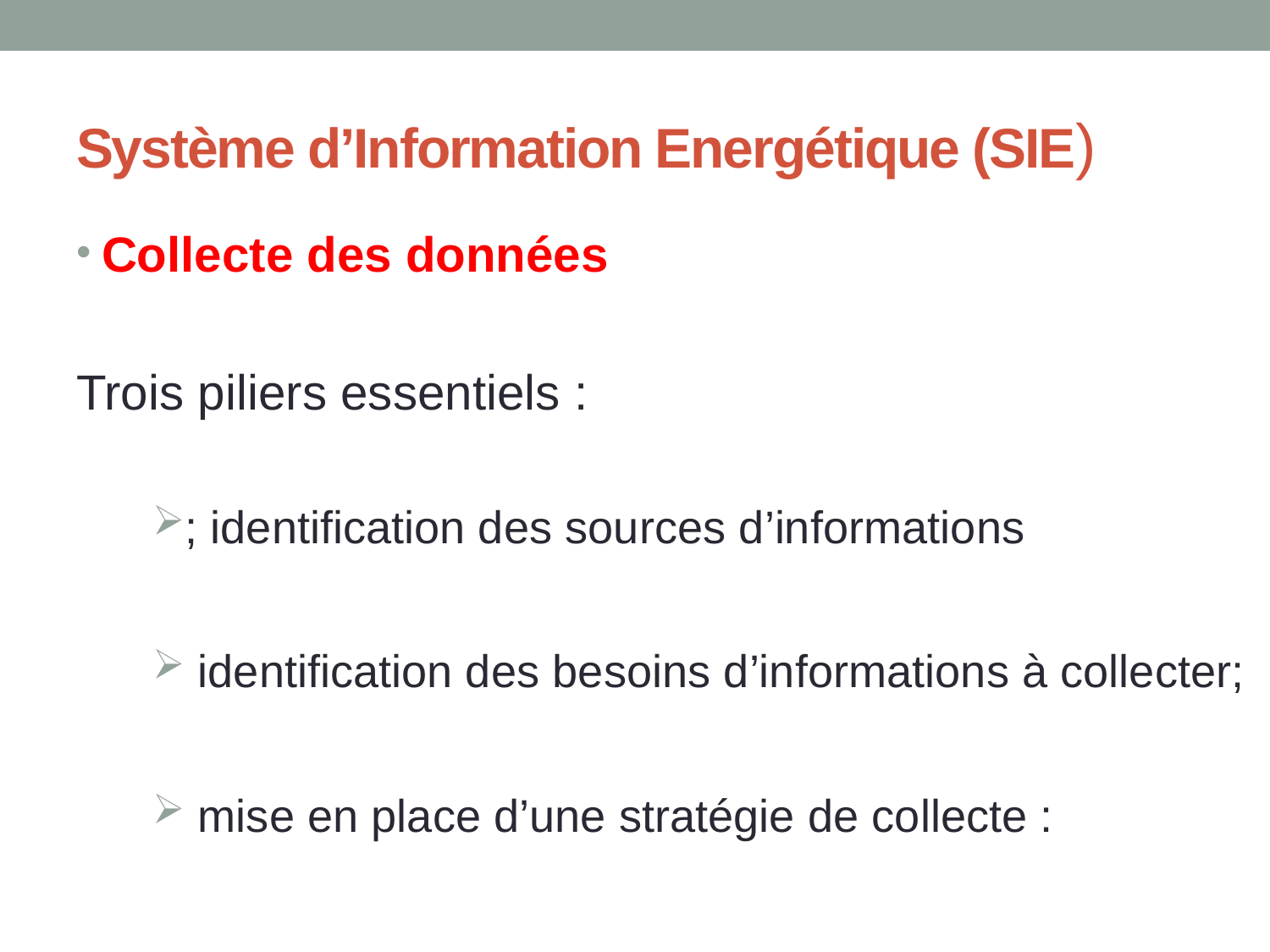

# Système d’Information Energétique (SIE)
Collecte des données

Trois piliers essentiels :

; identification des sources d’informations

 identification des besoins d’informations à collecter;

 mise en place d’une stratégie de collecte :